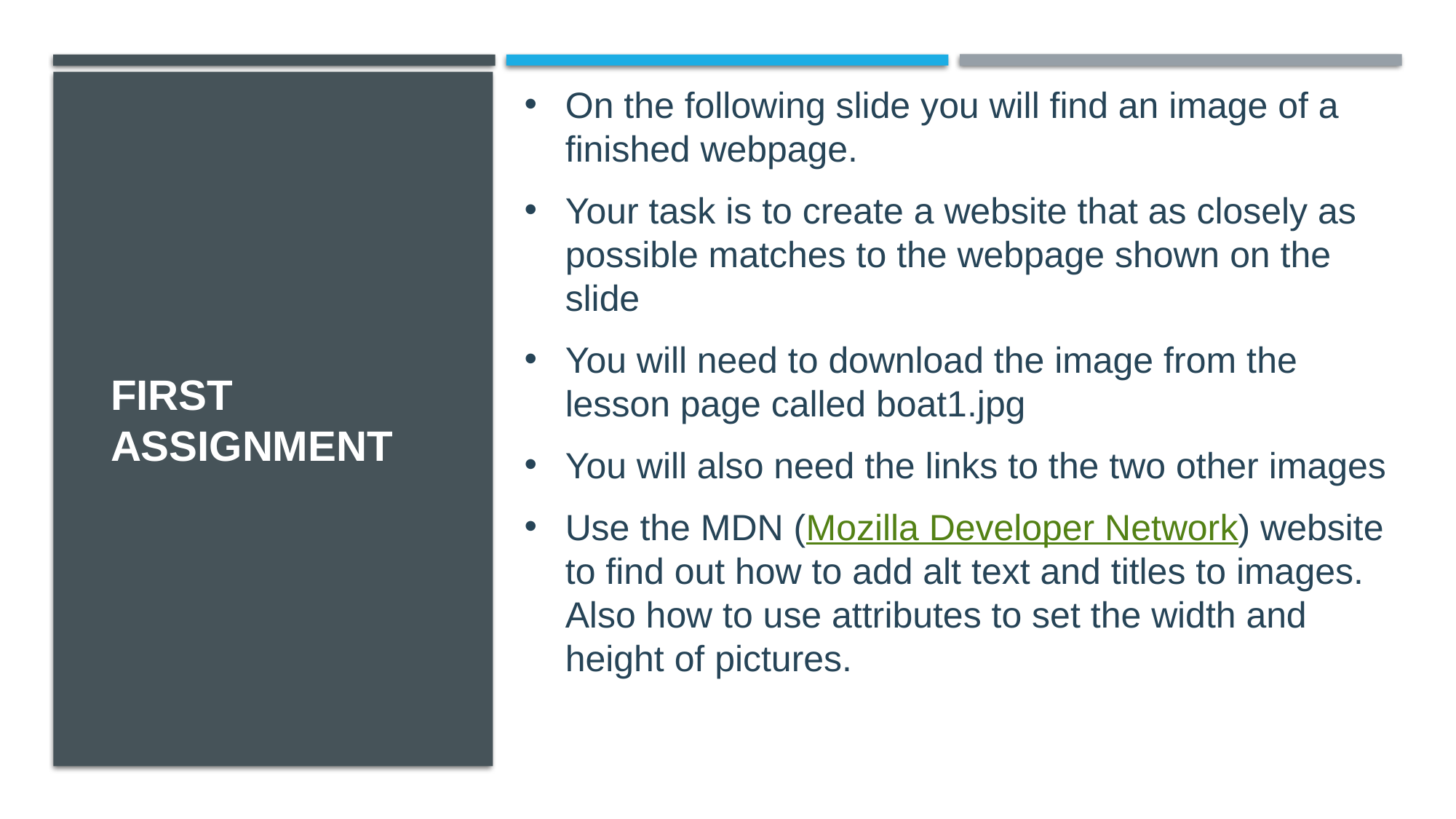

On the following slide you will find an image of a finished webpage.
Your task is to create a website that as closely as possible matches to the webpage shown on the slide
You will need to download the image from the lesson page called boat1.jpg
You will also need the links to the two other images
Use the MDN (Mozilla Developer Network) website to find out how to add alt text and titles to images. Also how to use attributes to set the width and height of pictures.
# First assignment